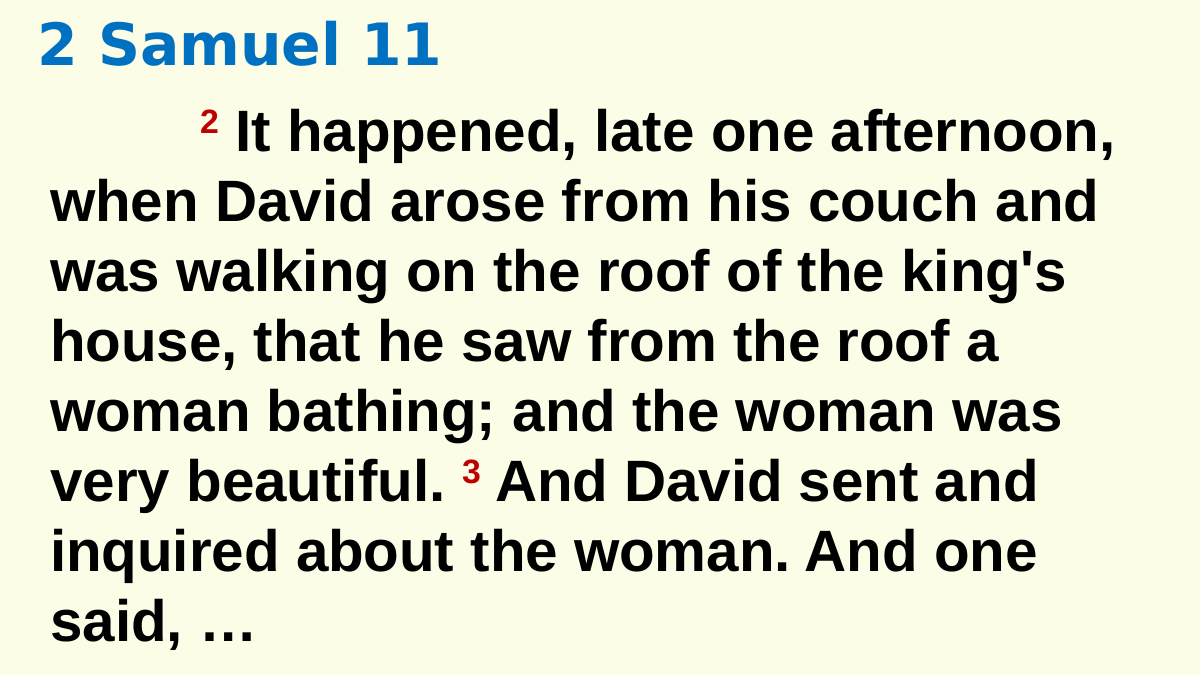

2 Samuel 11
	2 It happened, late one afternoon, when David arose from his couch and was walking on the roof of the king's house, that he saw from the roof a woman bathing; and the woman was very beautiful. 3 And David sent and inquired about the woman. And one said, …